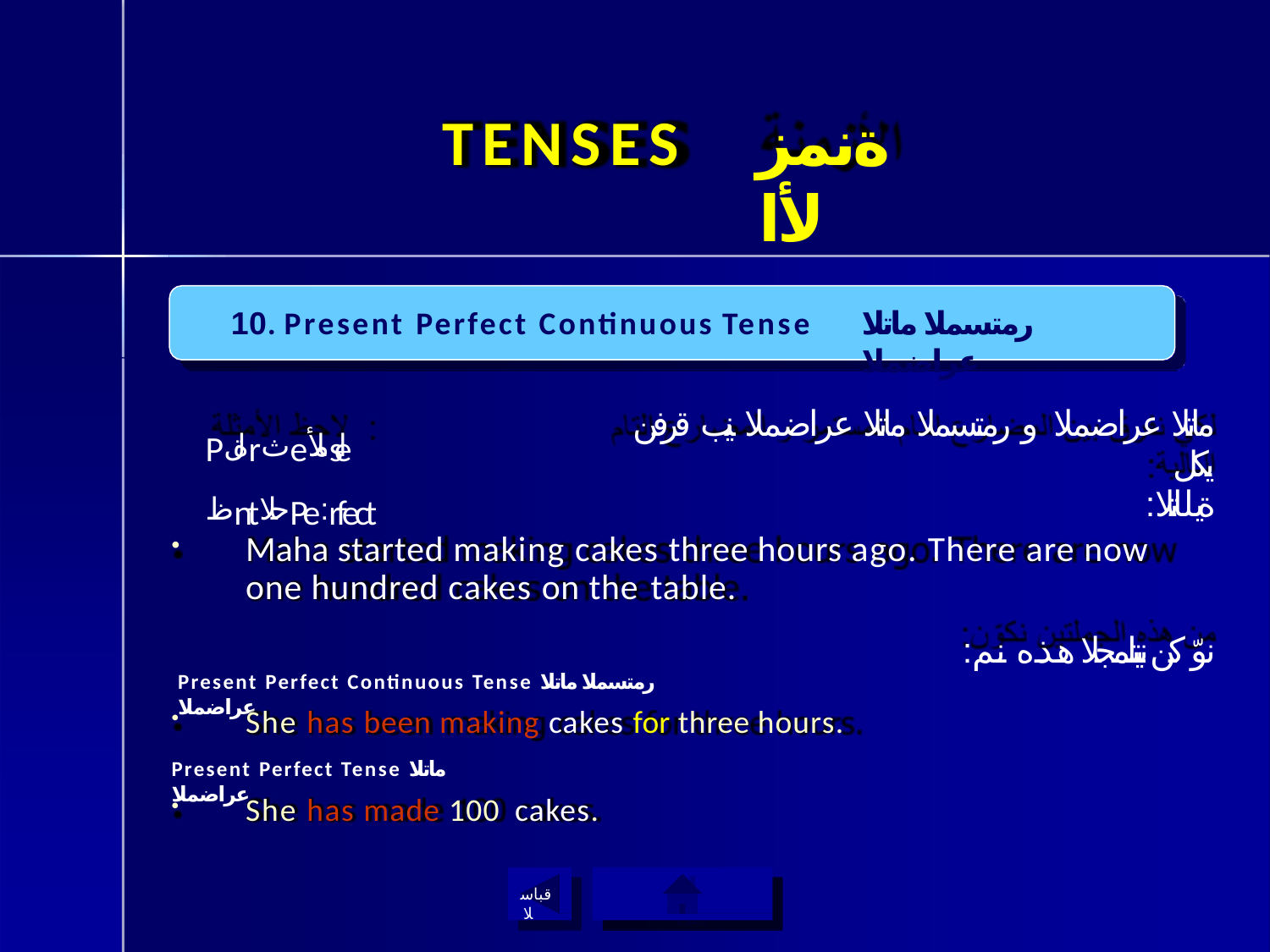

# TENSES
ةنمزلأا

10. Present Perfect Continuous Tense
رمتسملا ماتلا عراضملا

ماتلا  عراضملا  و رمتسملا  ماتلا  عراضملا نيب قرفن    يكل
:ةيلاتلا
Pةلrثeملأseا ظntحلاPe:rfect

Maha started making cakes three hours ago. There are now  one hundred cakes on the table.
:نوّ كن نيتلمجلا هذه نم

Present Perfect Continuous Tense رمتسملا ماتلا عراضملا

She has been making cakes for three hours.

Present Perfect Tense ماتلا عراضملا

She has made 100 cakes.

قباسلا
ةيسيئرلا ةمئاقلا ىلإ ةدوع